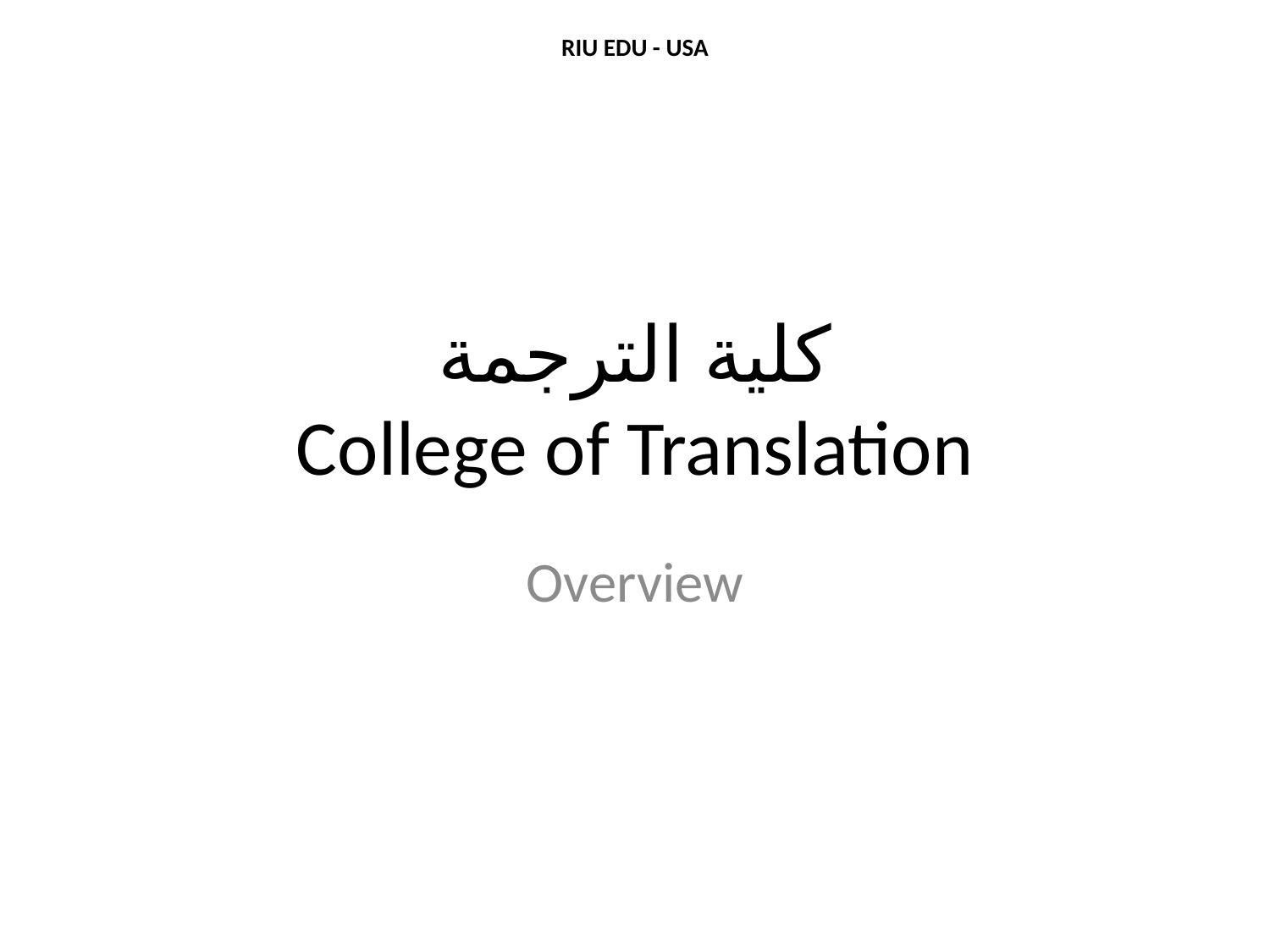

RIU EDU - USA
# كلية الترجمة
College of Translation
Overview